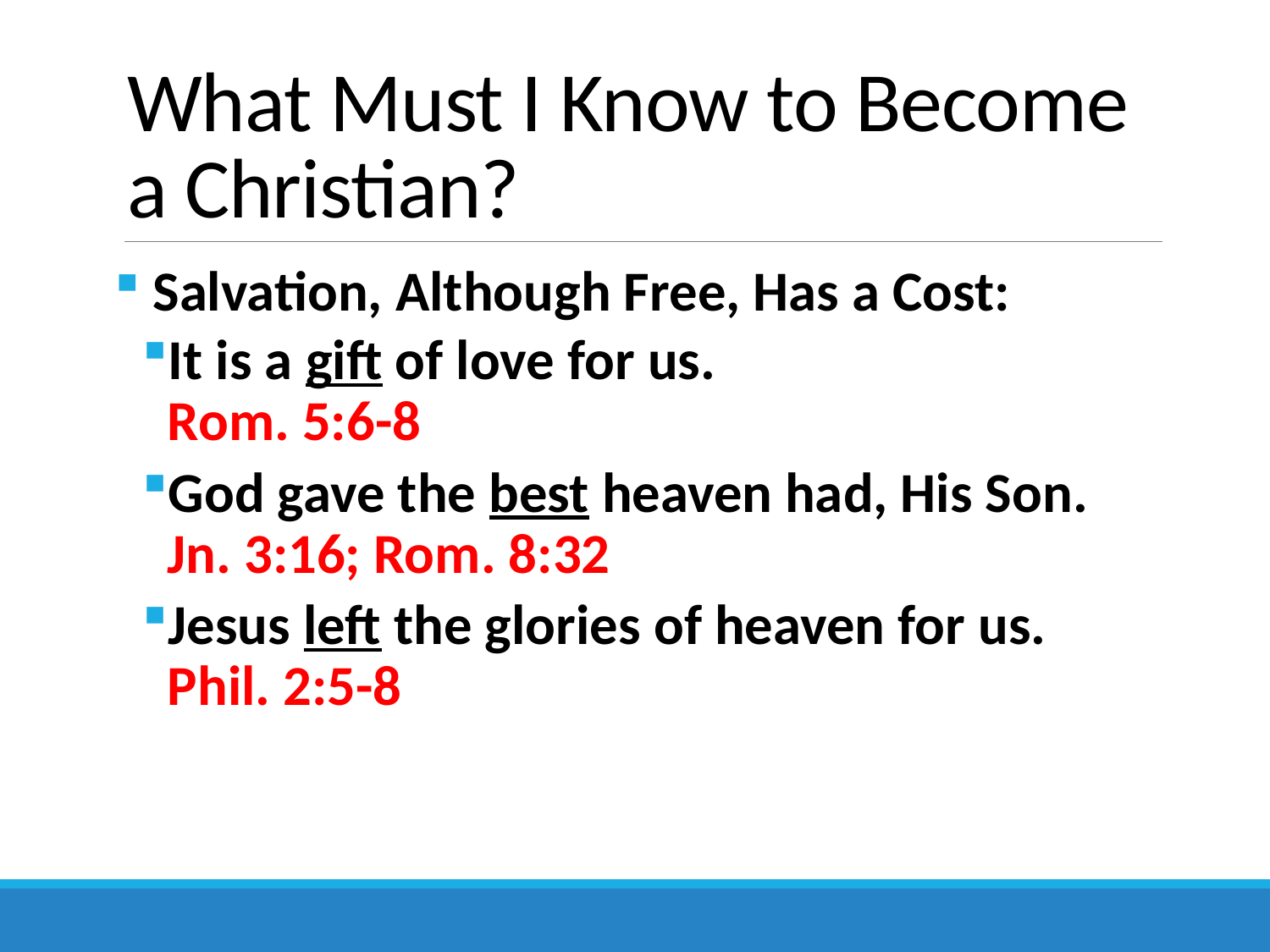

# What Must I Know to Become a Christian?
 Salvation, Although Free, Has a Cost:
It is a gift of love for us.                                   Rom. 5:6-8
God gave the best heaven had, His Son. Jn. 3:16; Rom. 8:32
Jesus left the glories of heaven for us. Phil. 2:5-8